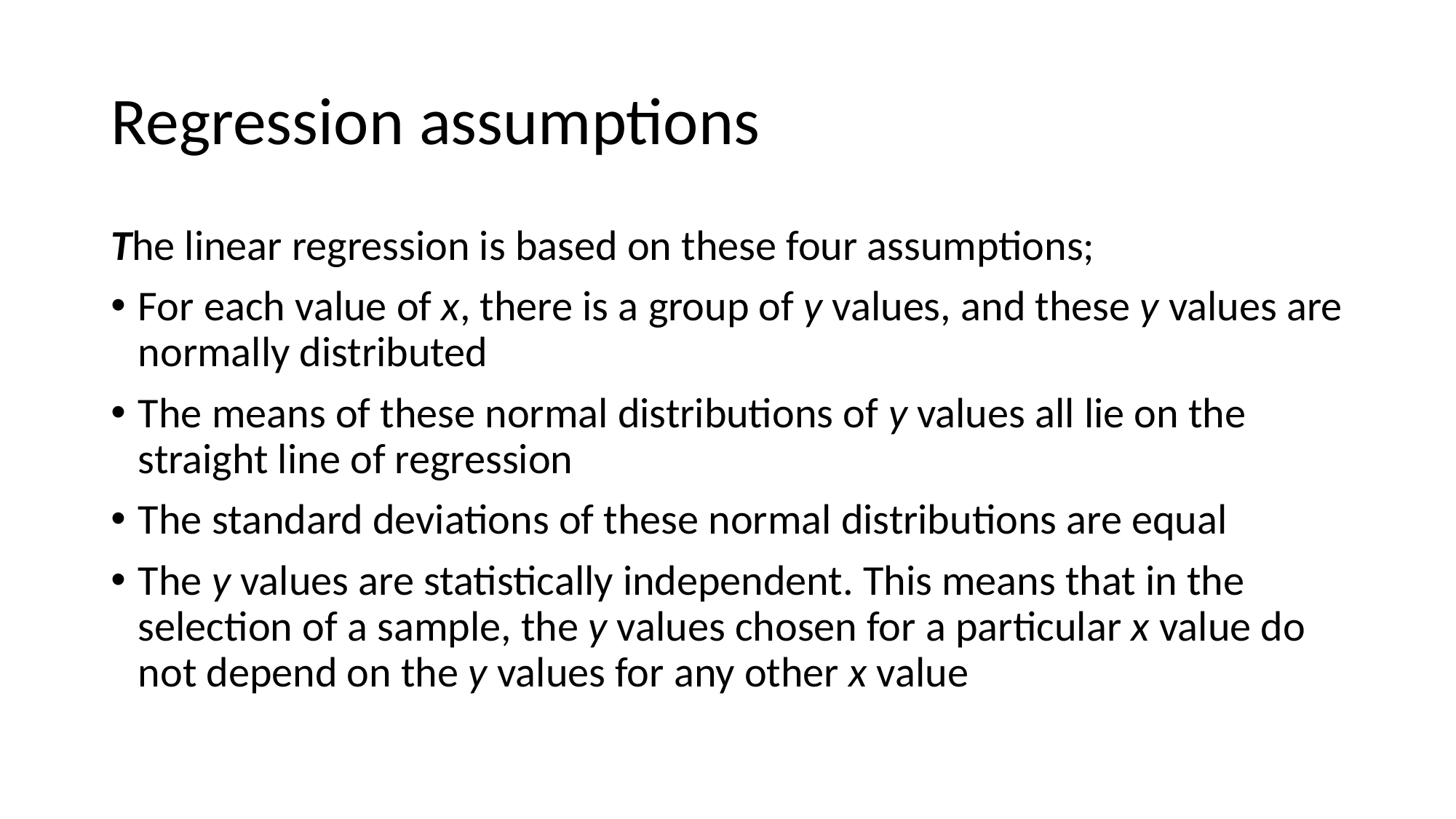

# Regression assumptions
The linear regression is based on these four assumptions;
For each value of x, there is a group of y values, and these y values are normally distributed
The means of these normal distributions of y values all lie on the straight line of regression
The standard deviations of these normal distributions are equal
The y values are statistically independent. This means that in the selection of a sample, the y values chosen for a particular x value do not depend on the y values for any other x value